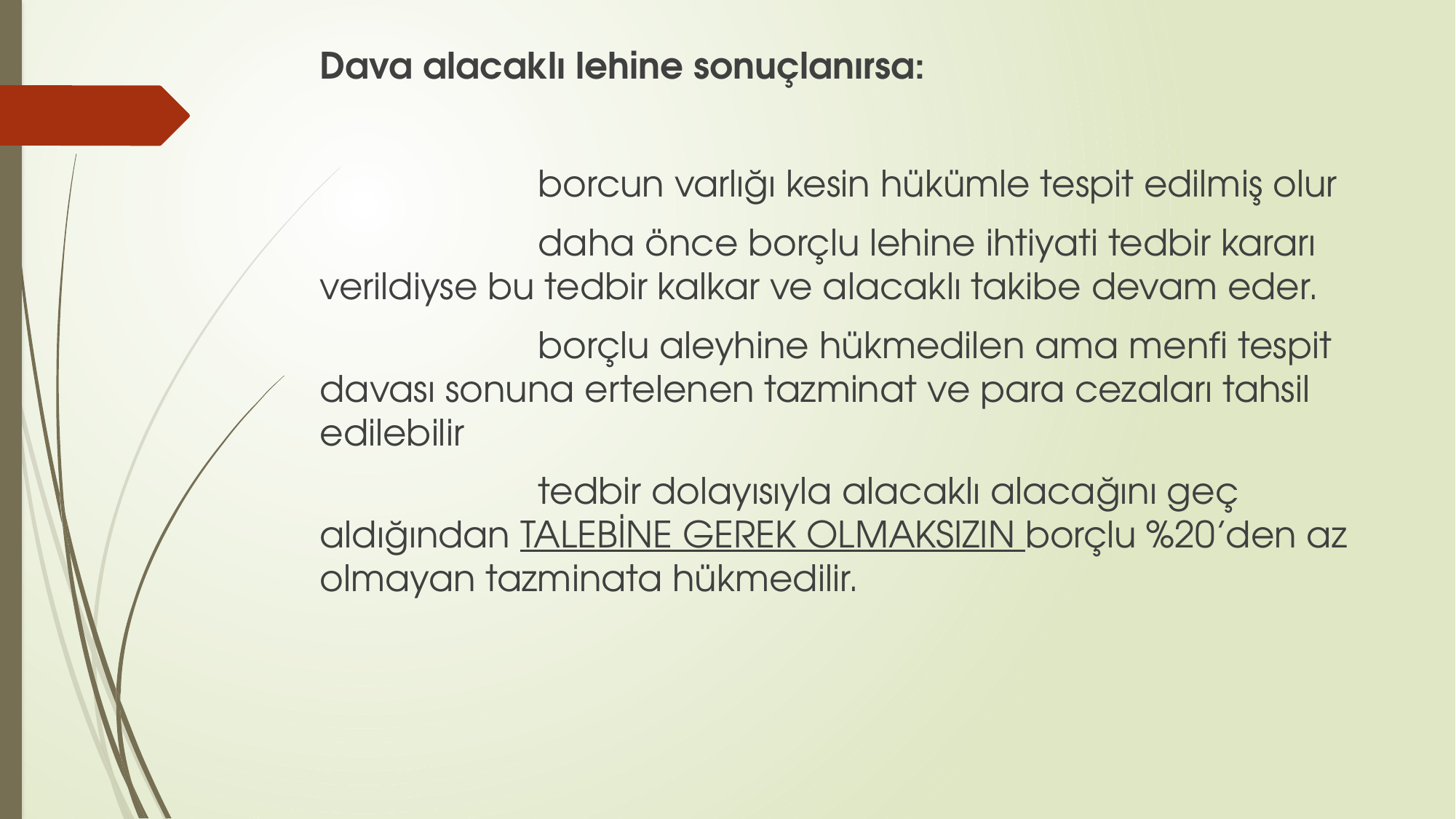

Dava alacaklı lehine sonuçlanırsa:

		borcun varlığı kesin hükümle tespit edilmiş olur
		daha önce borçlu lehine ihtiyati tedbir kararı verildiyse bu tedbir kalkar ve alacaklı takibe devam eder.
		borçlu aleyhine hükmedilen ama menfi tespit davası sonuna ertelenen tazminat ve para cezaları tahsil edilebilir
		tedbir dolayısıyla alacaklı alacağını geç aldığından TALEBİNE GEREK OLMAKSIZIN borçlu %20’den az olmayan tazminata hükmedilir.